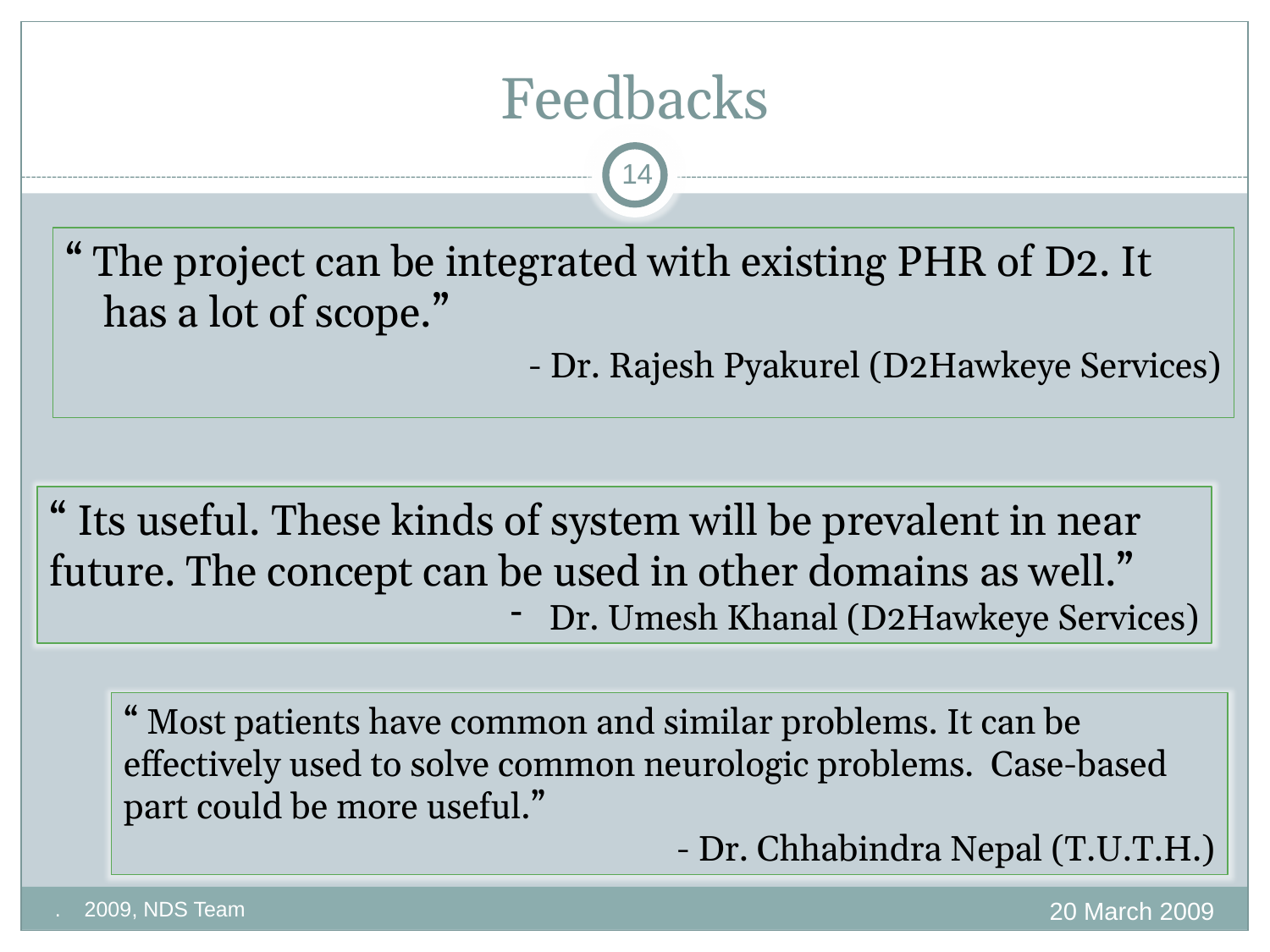

# Feedbacks
14
“ The project can be integrated with existing PHR of D2. It has a lot of scope.”
- Dr. Rajesh Pyakurel (D2Hawkeye Services)
“ Its useful. These kinds of system will be prevalent in near future. The concept can be used in other domains as well.”
 Dr. Umesh Khanal (D2Hawkeye Services)
“ Most patients have common and similar problems. It can be effectively used to solve common neurologic problems.  Case-based part could be more useful.”
- Dr. Chhabindra Nepal (T.U.T.H.)
20 March 2009
.    2009, NDS Team